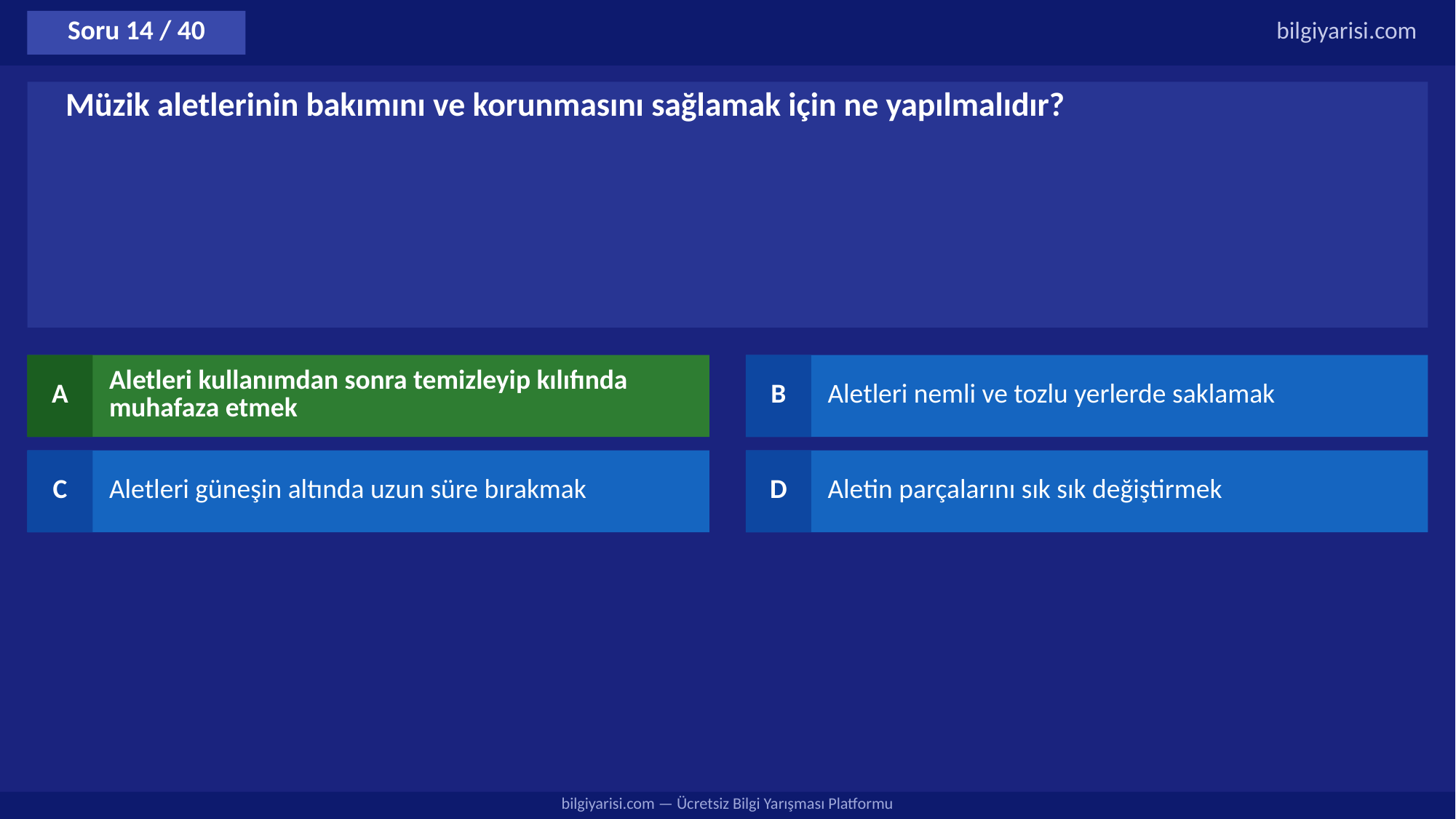

Soru 14 / 40
bilgiyarisi.com

Müzik aletlerinin bakımını ve korunmasını sağlamak için ne yapılmalıdır?

A
Aletleri kullanımdan sonra temizleyip kılıfında muhafaza etmek

B
Aletleri nemli ve tozlu yerlerde saklamak

C
Aletleri güneşin altında uzun süre bırakmak

D
Aletin parçalarını sık sık değiştirmek
bilgiyarisi.com — Ücretsiz Bilgi Yarışması Platformu